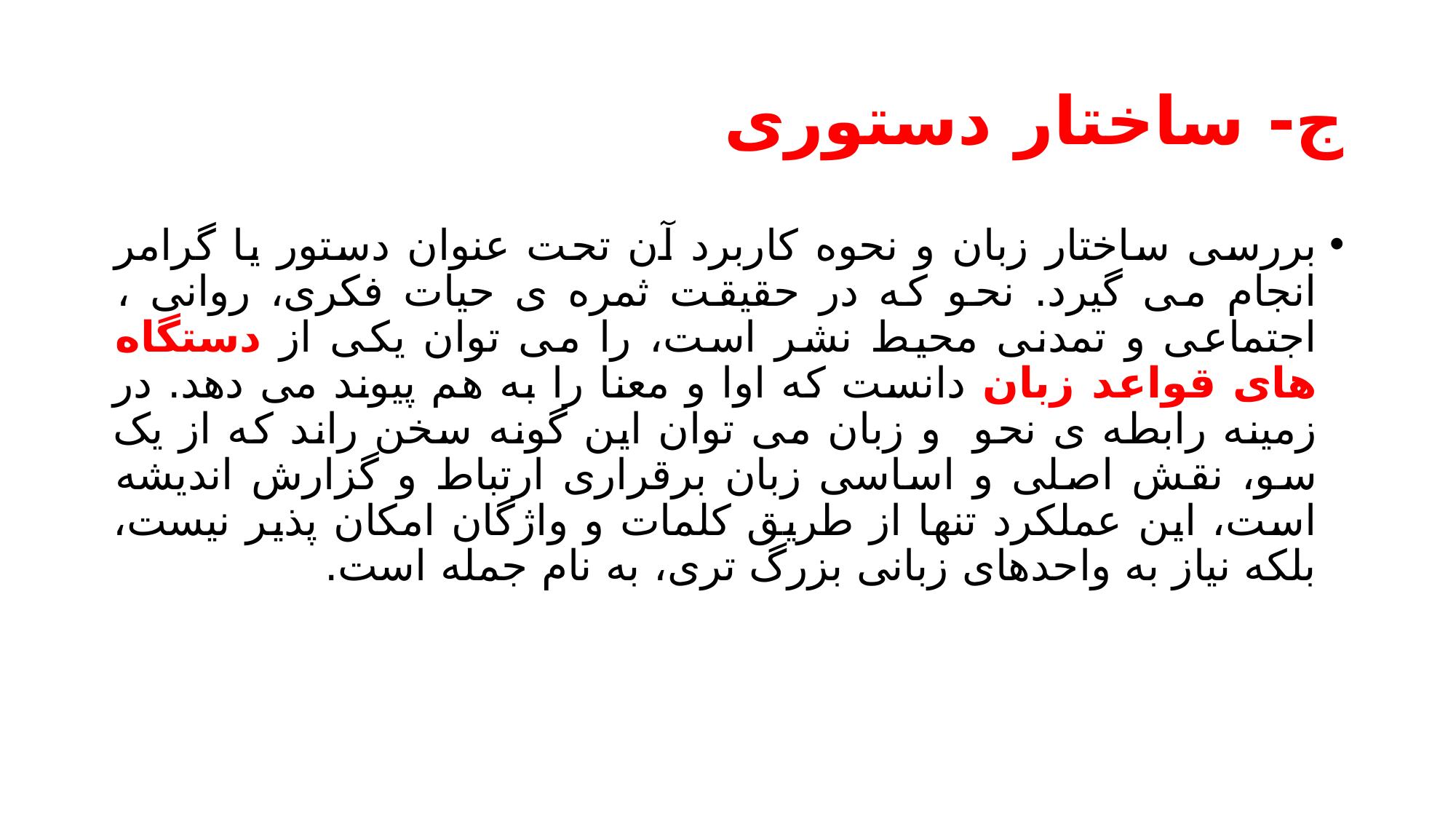

# ج- ساختار دستوری
بررسی ساختار زبان و نحوه کاربرد آن تحت عنوان دستور یا گرامر انجام می گیرد. نحو که در حقیقت ثمره ی حیات فکری، روانی ، اجتماعی و تمدنی محیط نشر است، را می توان یکی از دستگاه های قواعد زبان دانست که اوا و معنا را به هم پیوند می دهد. در زمینه رابطه ی نحو  و زبان می توان این گونه سخن راند که از یک سو، نقش اصلی و اساسی زبان برقراری ارتباط و گزارش اندیشه است، این عملکرد تنها از طریق کلمات و واژگان امکان پذیر نیست، بلکه نیاز به واحدهای زبانی بزرگ تری، به نام جمله است.